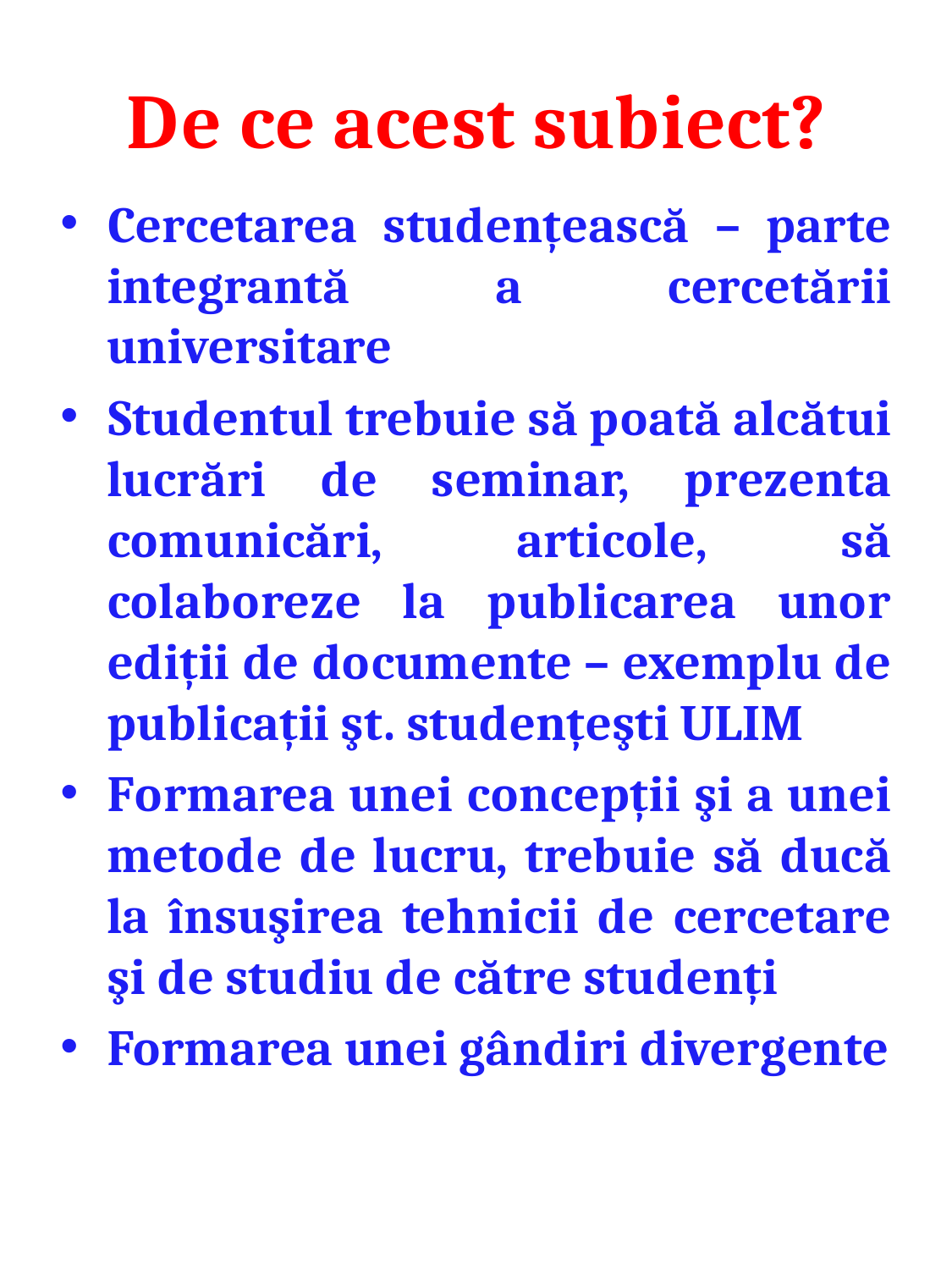

# De ce acest subiect?
Cercetarea studenţească – parte integrantă a cercetării universitare
Studentul trebuie să poată alcătui lucrări de seminar, prezenta comunicări, articole, să colaboreze la publicarea unor ediţii de documente – exemplu de publicaţii şt. studenţeşti ULIM
Formarea unei concepţii şi a unei metode de lucru, trebuie să ducă la însuşirea tehnicii de cercetare şi de studiu de către studenţi
Formarea unei gândiri divergente